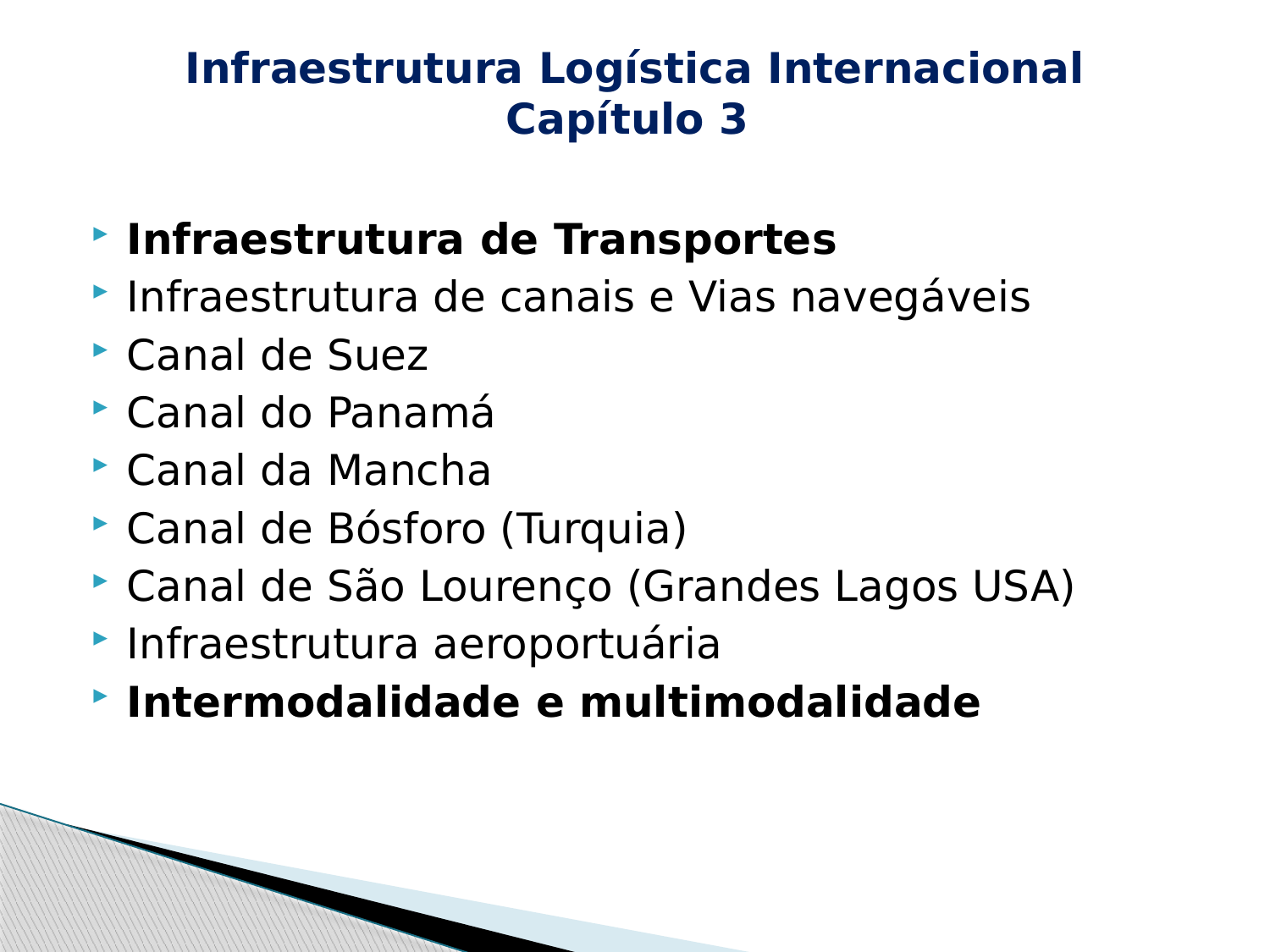

# Infraestrutura Logística Internacional Capítulo 3
Infraestrutura de Transportes
Infraestrutura de canais e Vias navegáveis
Canal de Suez
Canal do Panamá
Canal da Mancha
Canal de Bósforo (Turquia)
Canal de São Lourenço (Grandes Lagos USA)
Infraestrutura aeroportuária
Intermodalidade e multimodalidade